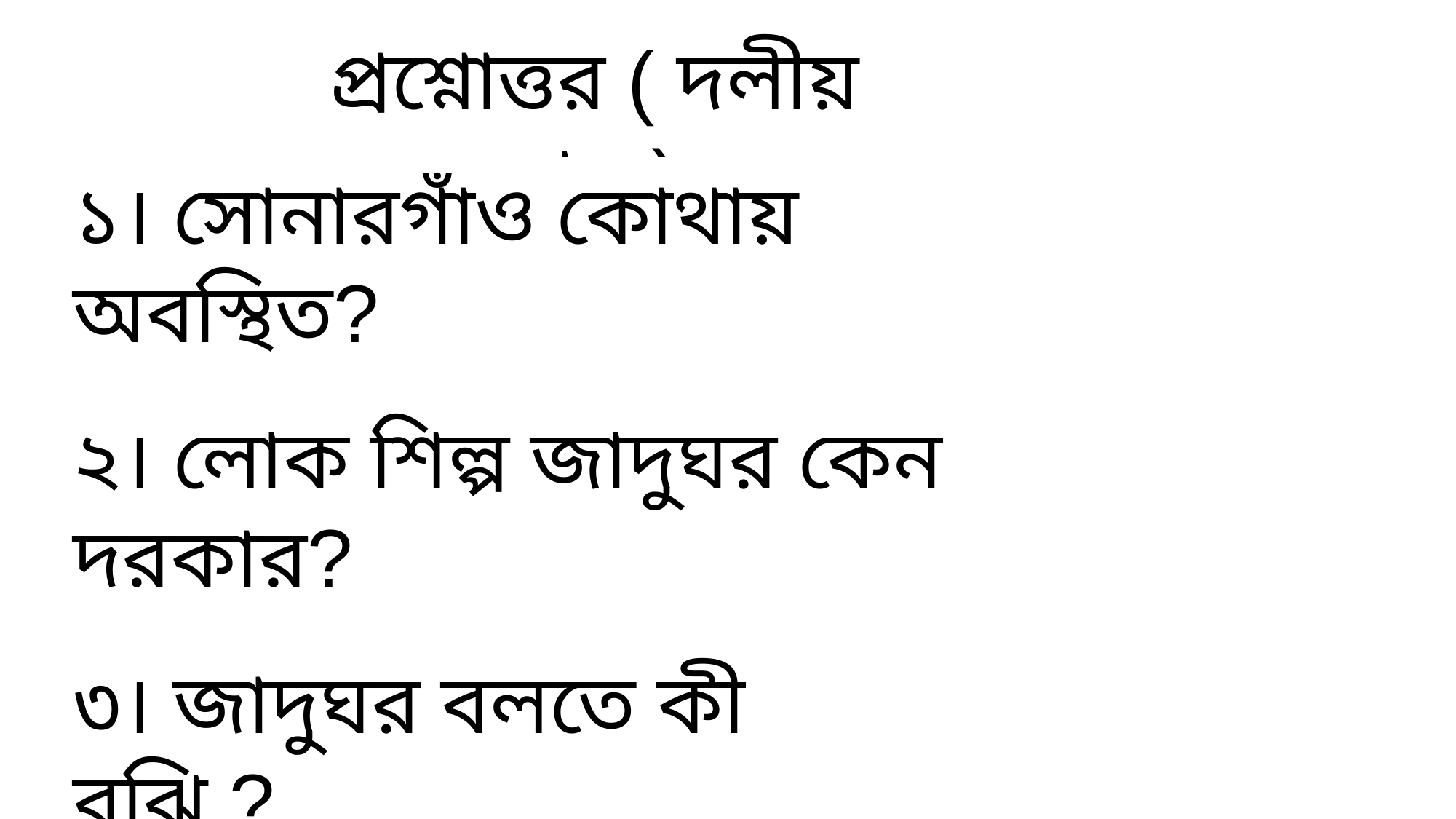

প্রশ্নোত্তর ( দলীয় কাজ)
১। সোনারগাঁও কোথায় অবস্থিত?
২। লোক শিল্প জাদুঘর কেন দরকার?
৩। জাদুঘর বলতে কী বুঝি ?